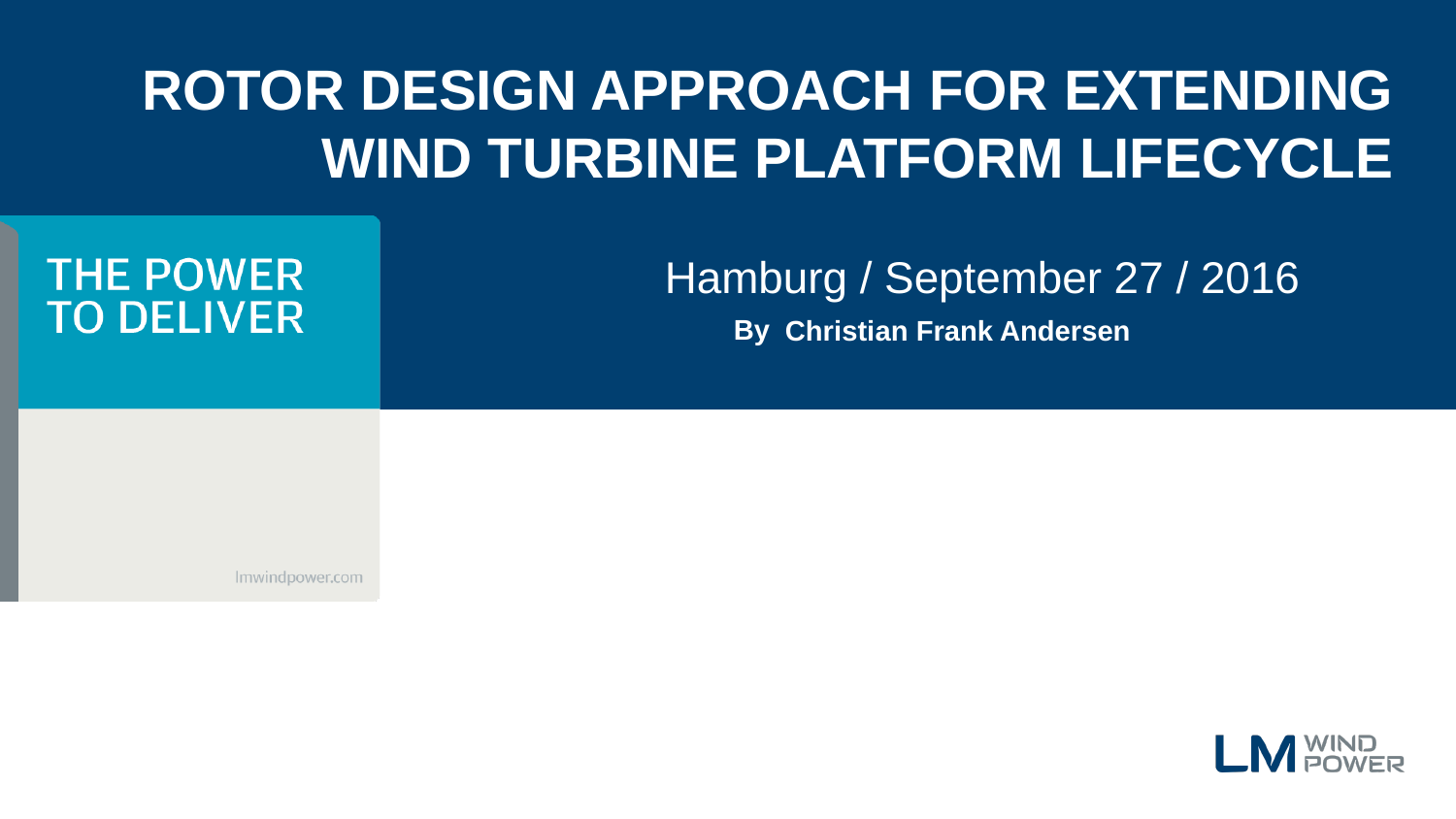

# rotor design Approach for extending Wind turbine platform lifecycle
Hamburg / September 27 / 2016
Christian Frank Andersen